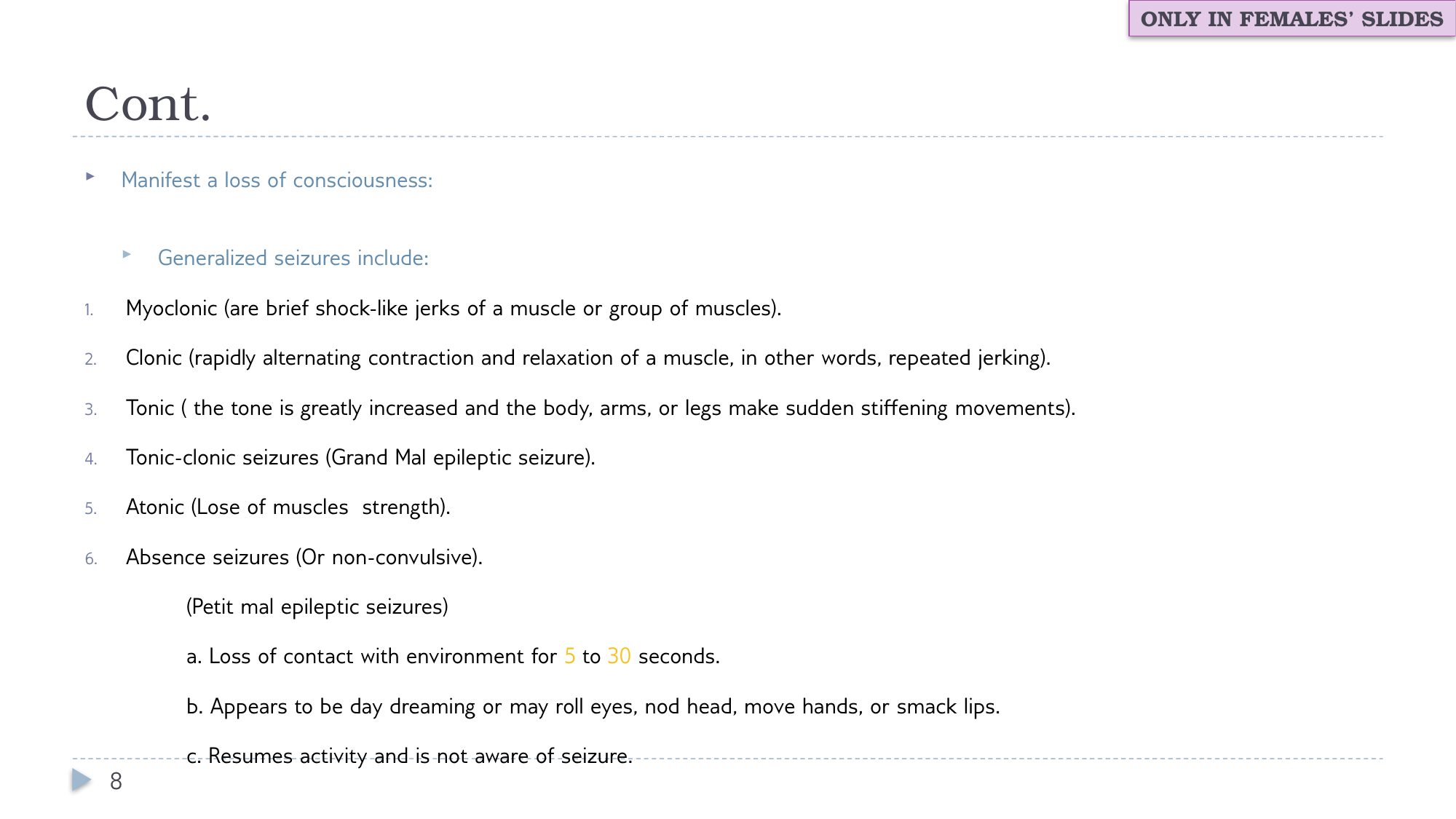

ONLY IN FEMALES’ SLIDES
# Cont.
Manifest a loss of consciousness:

Generalized seizures include:
Myoclonic (are brief shock-like jerks of a muscle or group of muscles).
Clonic (rapidly alternating contraction and relaxation of a muscle, in other words, repeated jerking).
Tonic ( the tone is greatly increased and the body, arms, or legs make sudden stiffening movements).
Tonic-clonic seizures (Grand Mal epileptic seizure).
Atonic (Lose of muscles  strength).
Absence seizures (Or non-convulsive).
	(Petit mal epileptic seizures)
	a. Loss of contact with environment for 5 to 30 seconds.
	b. Appears to be day dreaming or may roll eyes, nod head, move hands, or smack lips.
	c. Resumes activity and is not aware of seizure.

8